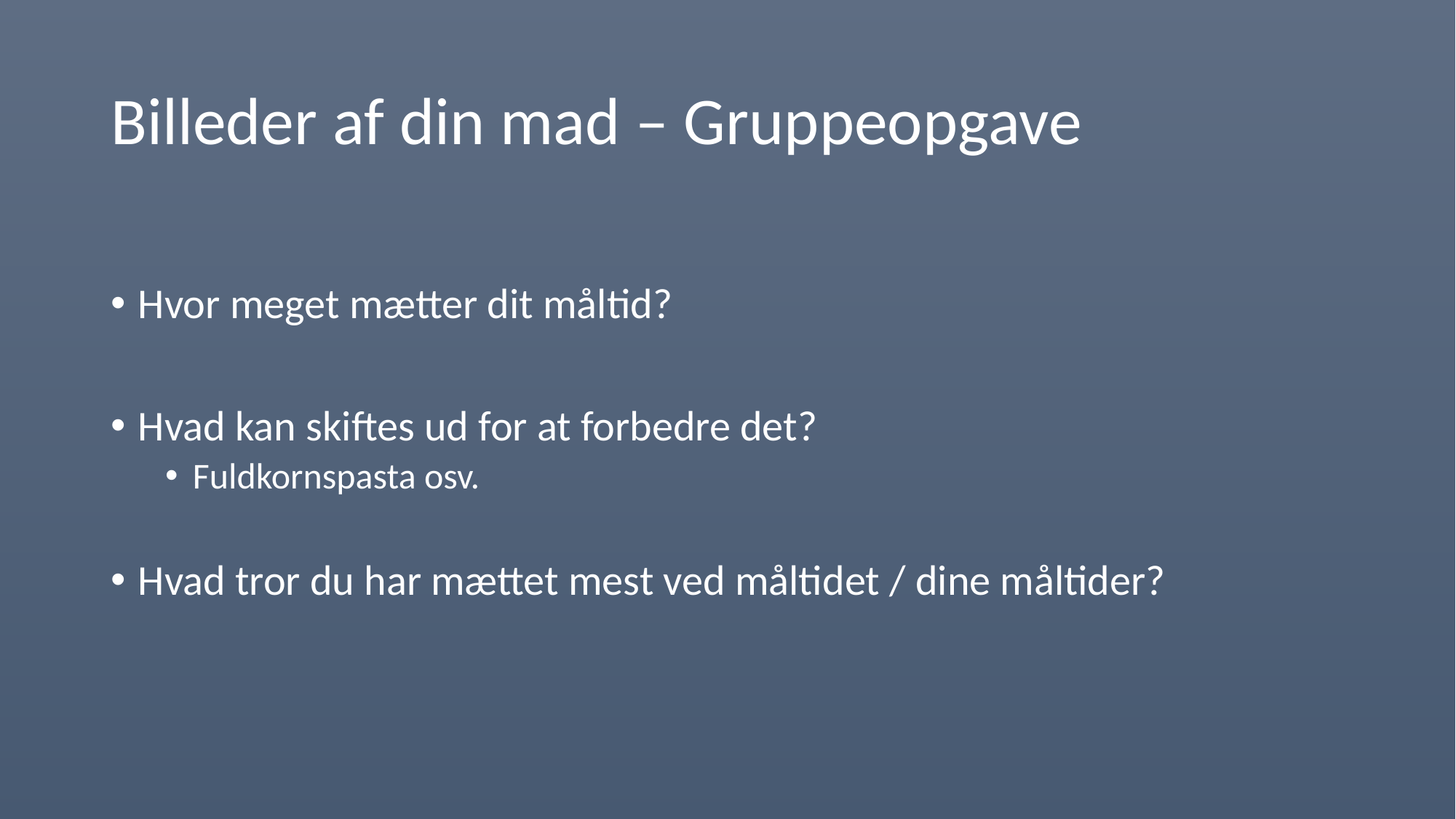

# Billeder af din mad – Gruppeopgave
Hvor meget mætter dit måltid?

Hvad kan skiftes ud for at forbedre det?
Fuldkornspasta osv.

Hvad tror du har mættet mest ved måltidet / dine måltider?